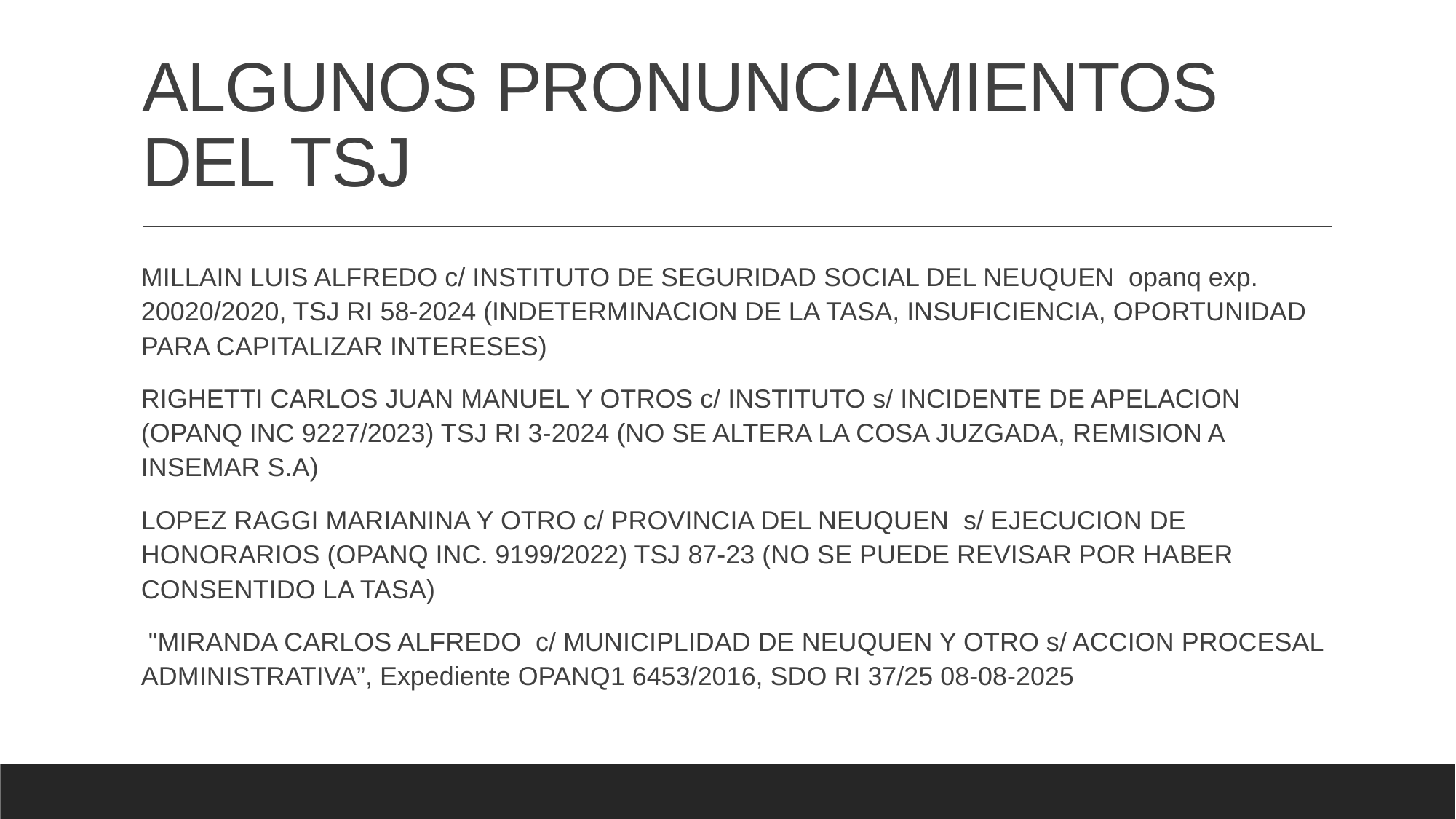

# ALGUNOS PRONUNCIAMIENTOS DEL TSJ
MILLAIN LUIS ALFREDO c/ INSTITUTO DE SEGURIDAD SOCIAL DEL NEUQUEN  opanq exp. 20020/2020, TSJ RI 58-2024 (INDETERMINACION DE LA TASA, INSUFICIENCIA, OPORTUNIDAD PARA CAPITALIZAR INTERESES)
RIGHETTI CARLOS JUAN MANUEL Y OTROS c/ INSTITUTO s/ INCIDENTE DE APELACION (OPANQ INC 9227/2023) TSJ RI 3-2024 (NO SE ALTERA LA COSA JUZGADA, REMISION A INSEMAR S.A)
LOPEZ RAGGI MARIANINA Y OTRO c/ PROVINCIA DEL NEUQUEN  s/ EJECUCION DE HONORARIOS (OPANQ INC. 9199/2022) TSJ 87-23 (NO SE PUEDE REVISAR POR HABER CONSENTIDO LA TASA)
 "MIRANDA CARLOS ALFREDO  c/ MUNICIPLIDAD DE NEUQUEN Y OTRO s/ ACCION PROCESAL  ADMINISTRATIVA”, Expediente OPANQ1 6453/2016, SDO RI 37/25 08-08-2025